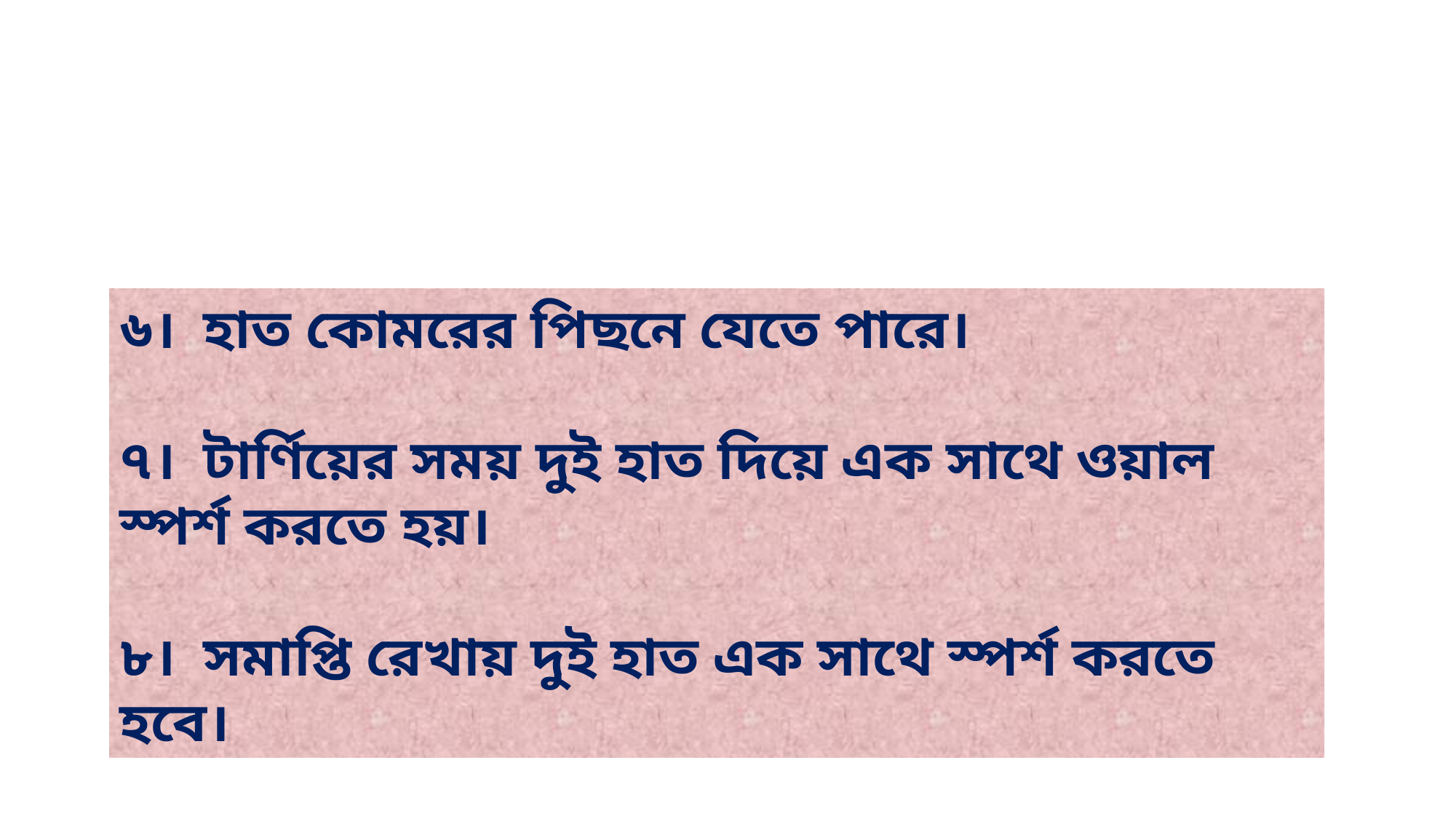

৬।  হাত কোমরের পিছনে যেতে পারে।

৭।  টার্ণিয়ের সময় দুই হাত দিয়ে এক সাথে ওয়াল স্পর্শ করতে হয়।

৮।  সমাপ্তি রেখায় দুই হাত এক সাথে স্পর্শ করতে হবে।